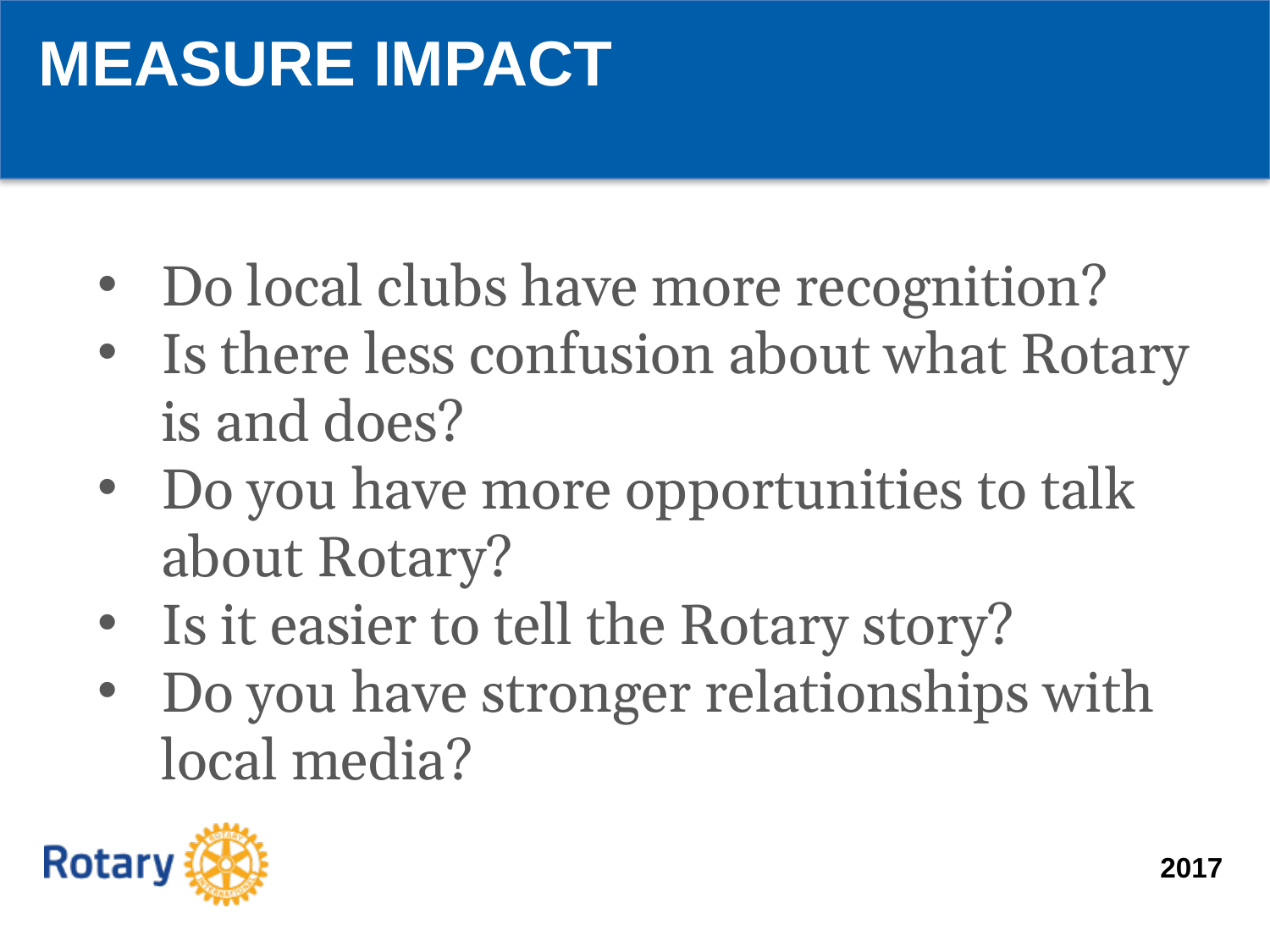

MEASURE IMPACT
Do local clubs have more recognition?
Is there less confusion about what Rotary is and does?
Do you have more opportunities to talk about Rotary?
Is it easier to tell the Rotary story?
Do you have stronger relationships with local media?